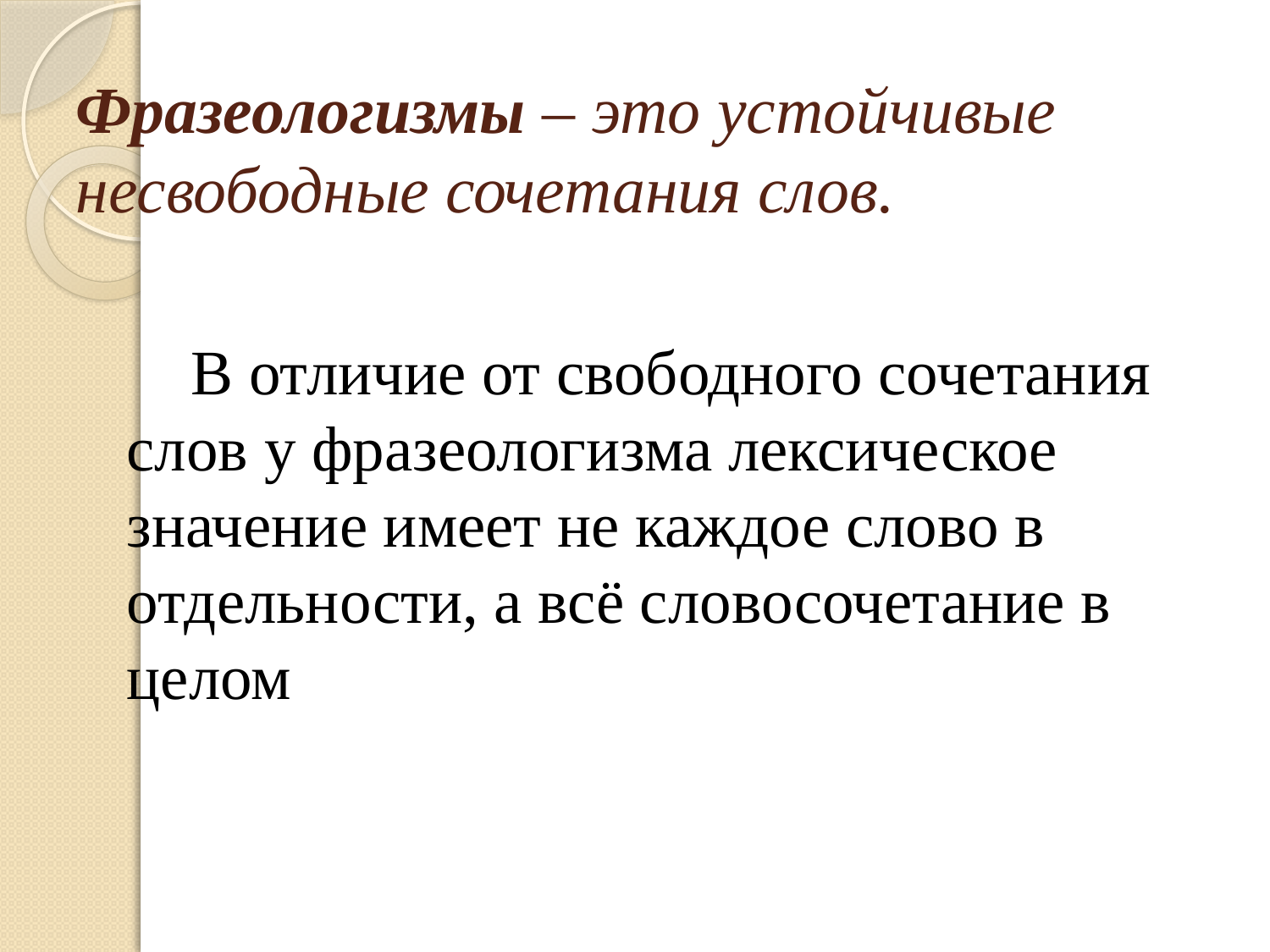

# Фразеологизмы – это устойчивые несвободные сочетания слов.
       В отличие от свободного сочетания слов у фразеологизма лексическое значение имеет не каждое слово в отдельности, а всё словосочетание в целом